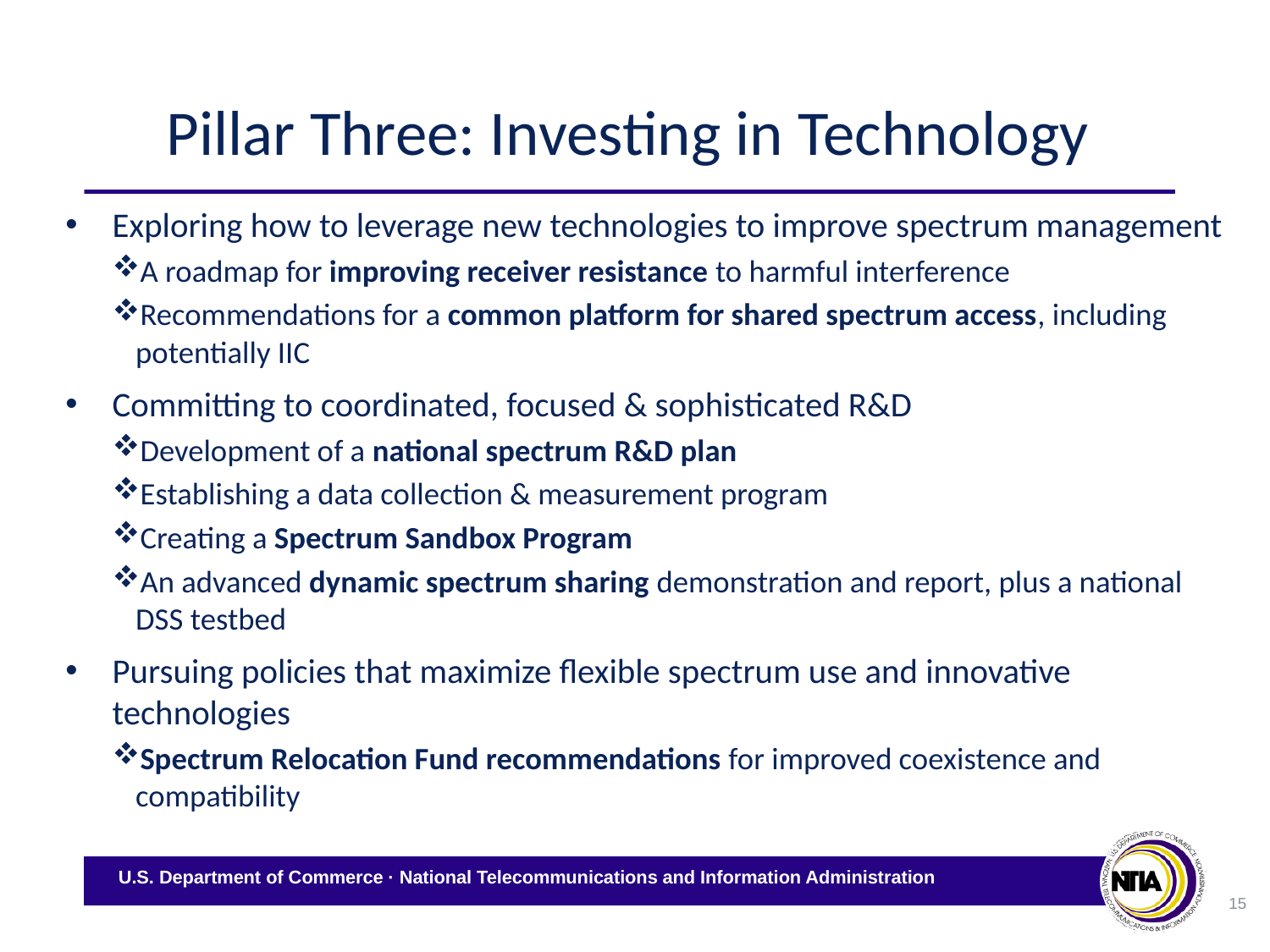

# Pillar Three: Investing in Technology
Exploring how to leverage new technologies to improve spectrum management
A roadmap for improving receiver resistance to harmful interference
Recommendations for a common platform for shared spectrum access, including potentially IIC
Committing to coordinated, focused & sophisticated R&D
Development of a national spectrum R&D plan
Establishing a data collection & measurement program
Creating a Spectrum Sandbox Program
An advanced dynamic spectrum sharing demonstration and report, plus a national DSS testbed
Pursuing policies that maximize flexible spectrum use and innovative technologies
Spectrum Relocation Fund recommendations for improved coexistence and compatibility

15